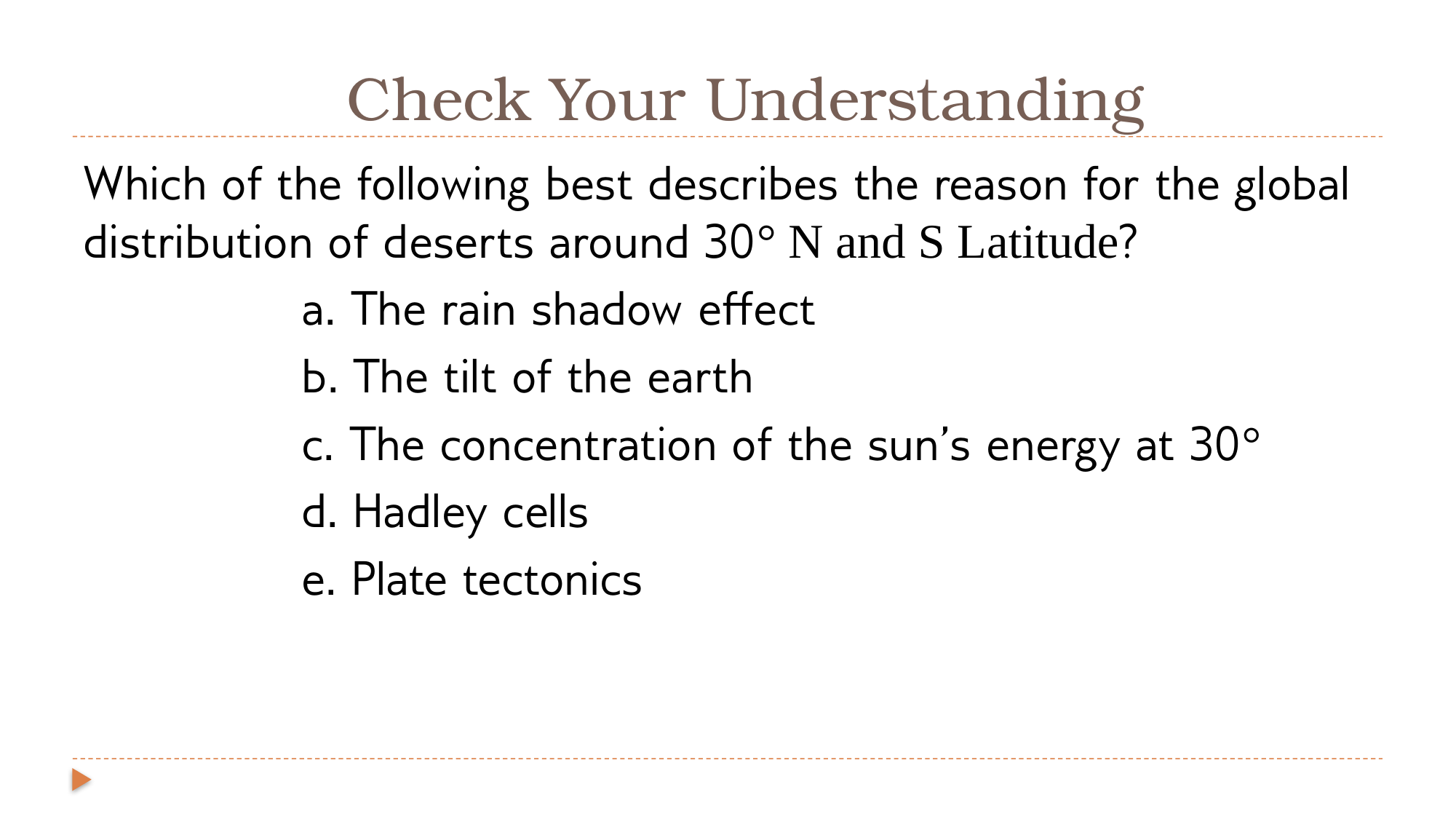

Check Your Understanding
Which of the following best describes the reason for the global distribution of deserts around 30° N and S Latitude?
		a. The rain shadow effect
		b. The tilt of the earth
		c. The concentration of the sun’s energy at 30°
		d. Hadley cells
		e. Plate tectonics